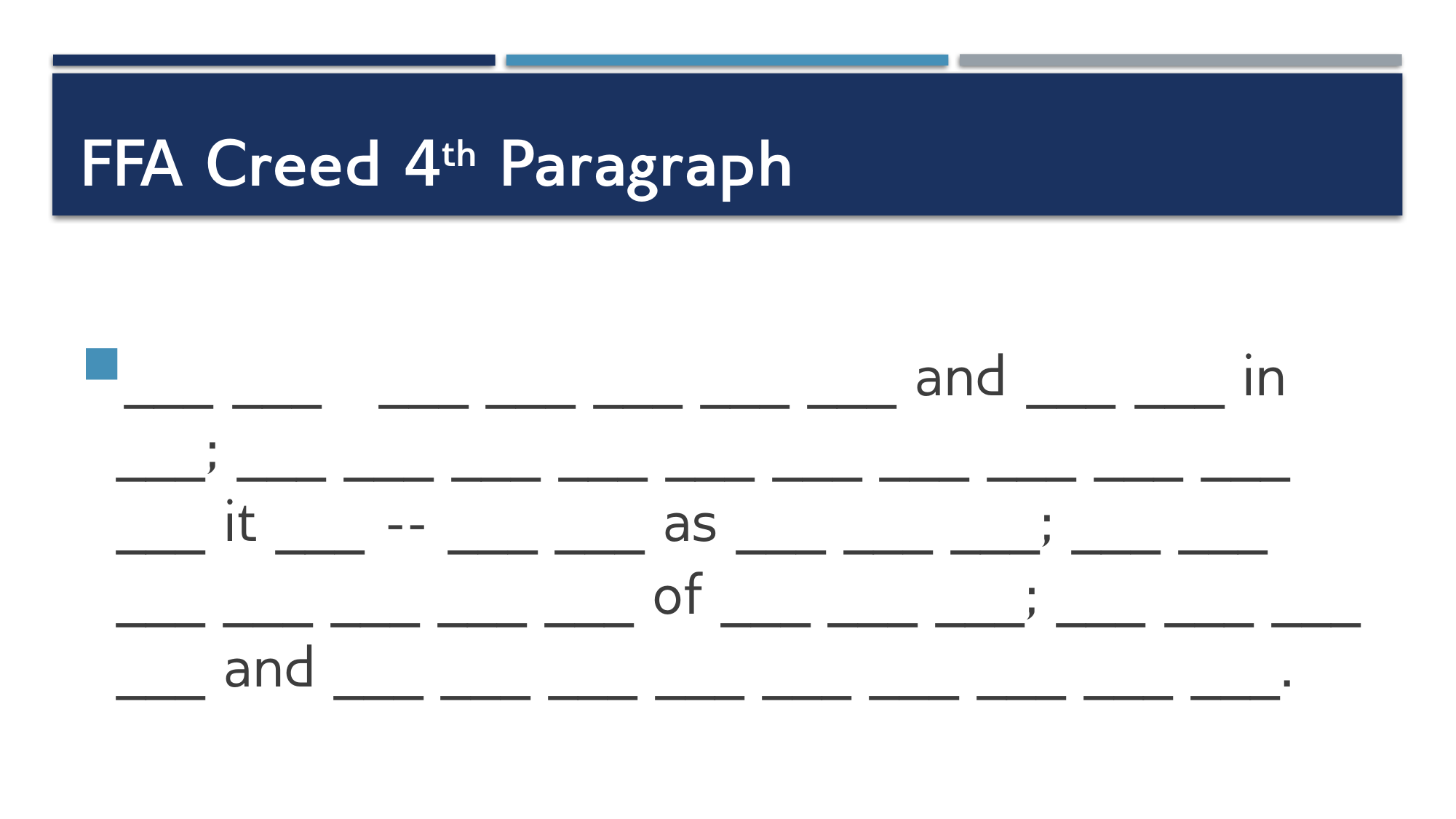

# FFA Creed 4th Paragraph
___ ___   ___ ___ ___ ___ ___ and ___ ___ in ___; ___ ___ ___ ___ ___ ___ ___ ___ ___ ___ ___ it ___ -- ___ ___ as ___ ___ ___; ___ ___ ___ ___ ___ ___ ___ of ___ ___ ___; ___ ___ ___ ___ and ___ ___ ___ ___ ___ ___ ___ ___ ___.